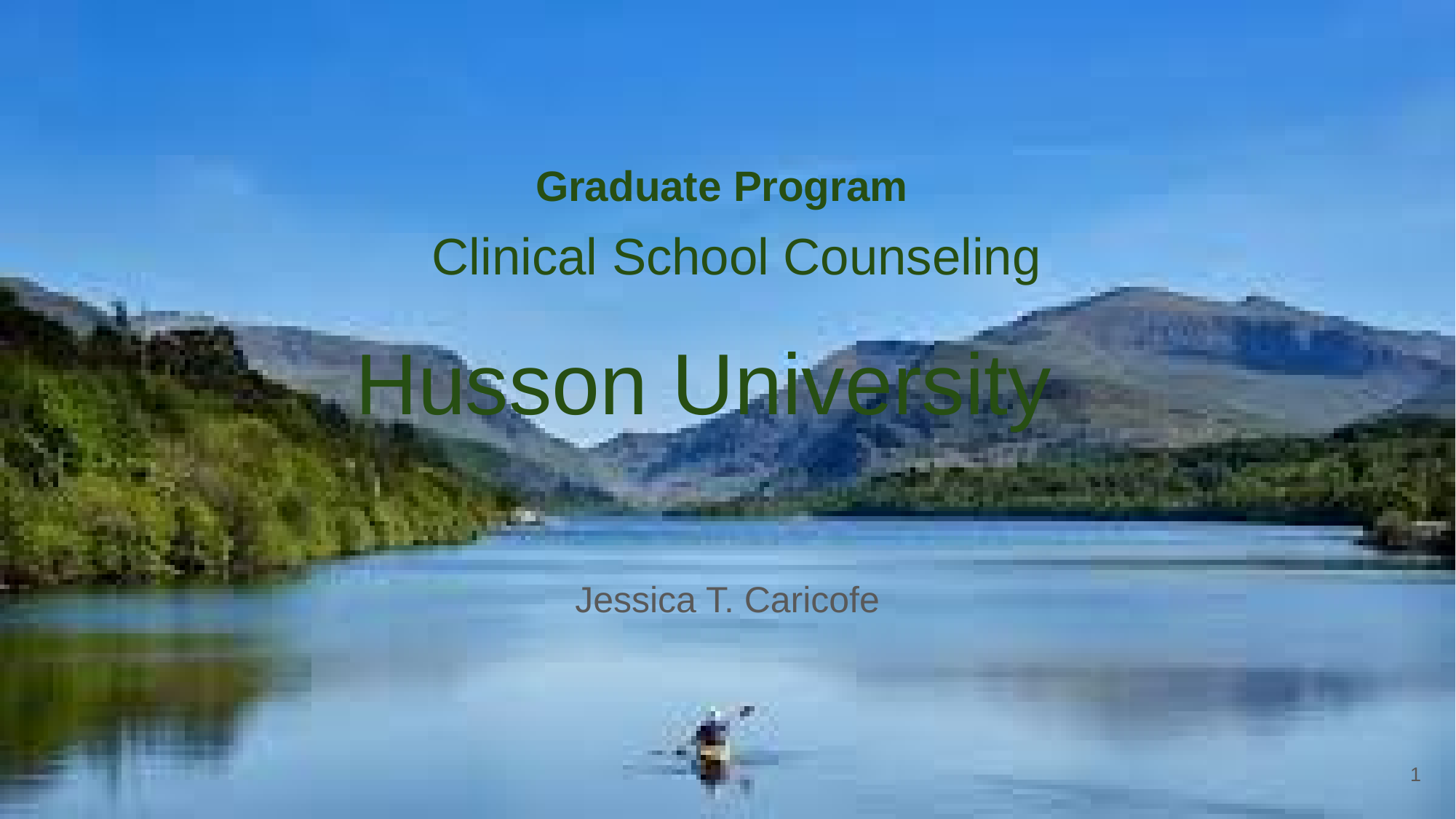

Graduate Program
Clinical School Counseling
Husson University
Jessica T. Caricofe
1